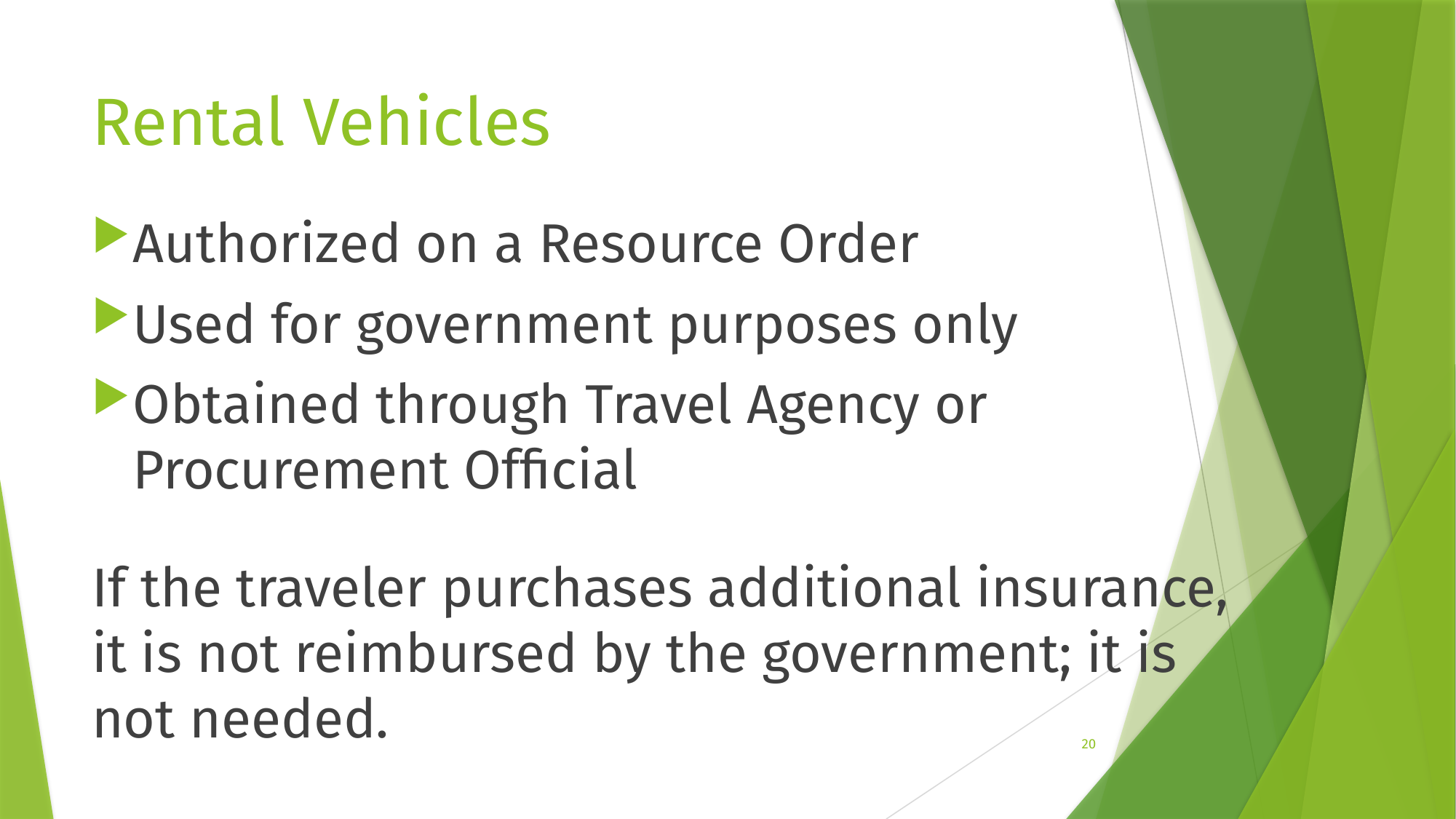

# Rental Vehicles
Authorized on a Resource Order
Used for government purposes only
Obtained through Travel Agency or Procurement Official

If the traveler purchases additional insurance, it is not reimbursed by the government; it is not needed.

20